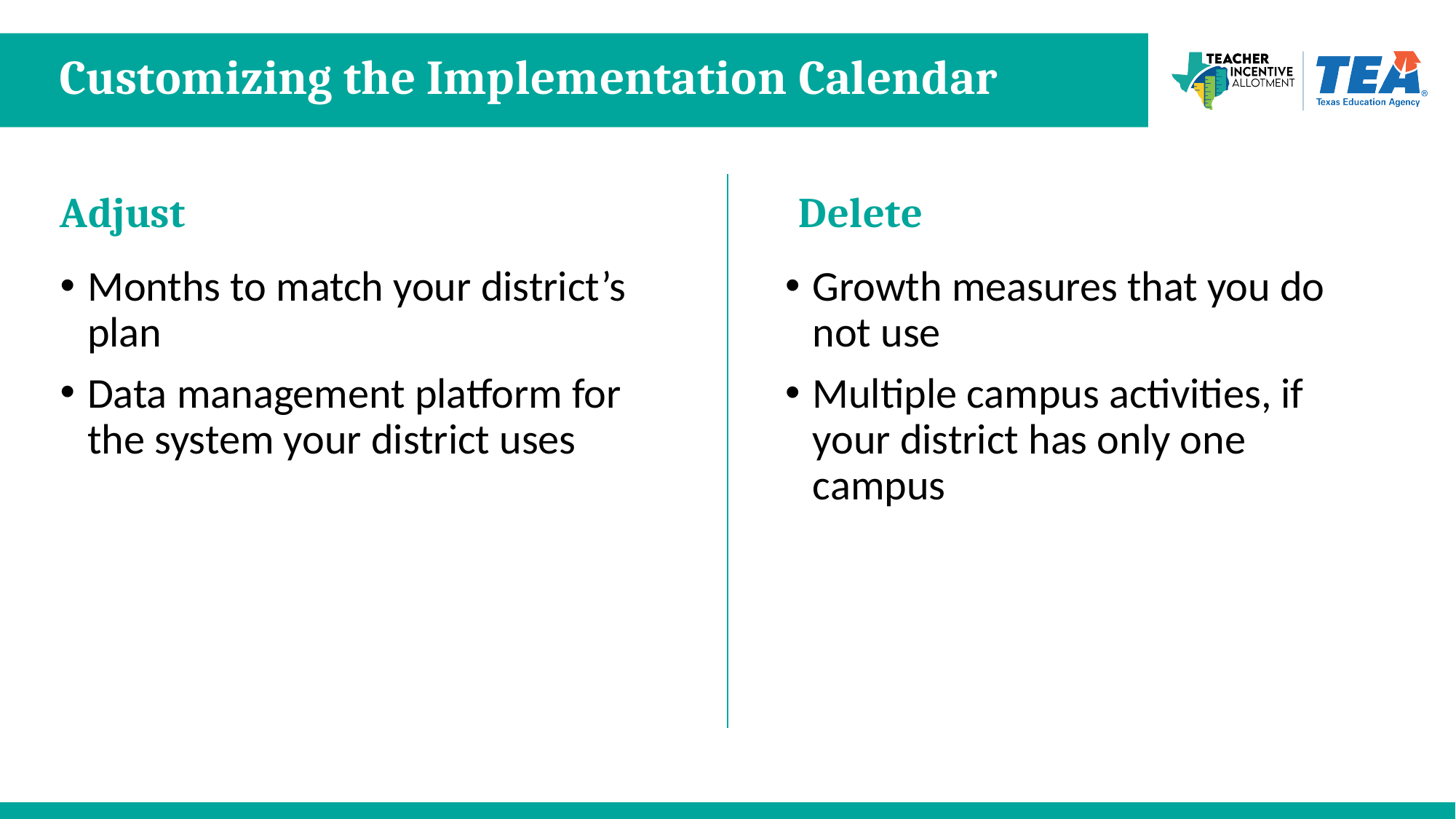

# Customizing the Implementation Calendar
Adjust
Delete
Months to match your district’s plan
Data management platform for the system your district uses
Growth measures that you do not use
Multiple campus activities, if your district has only one campus